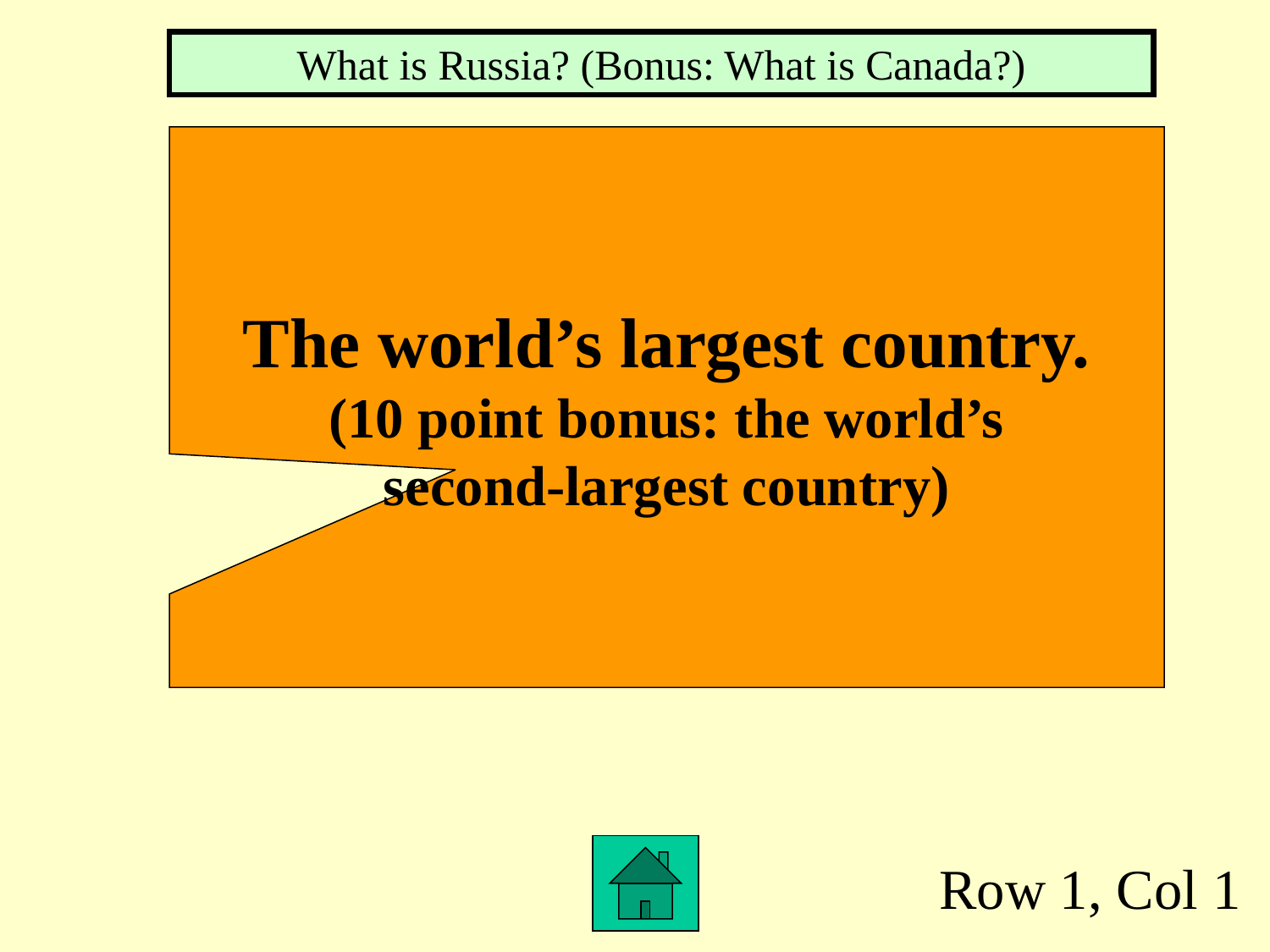

What is Russia? (Bonus: What is Canada?)
 The world’s largest country.
(10 point bonus: the world’s
second-largest country)

Row 1, Col 1